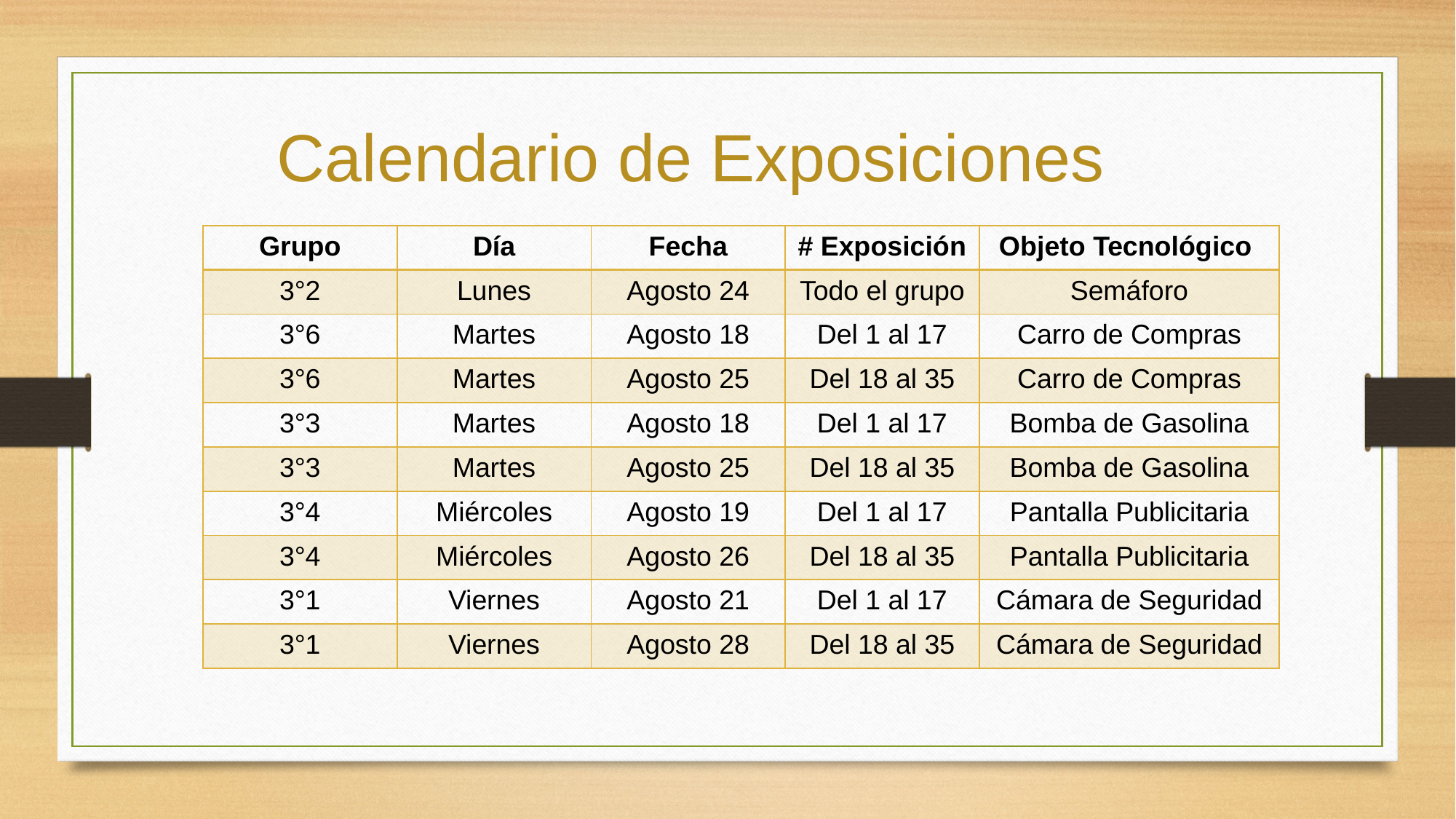

Calendario de Exposiciones
| Grupo | Día | Fecha | # Exposición | Objeto Tecnológico |
| --- | --- | --- | --- | --- |
| 3°2 | Lunes | Agosto 24 | Todo el grupo | Semáforo |
| 3°6 | Martes | Agosto 18 | Del 1 al 17 | Carro de Compras |
| 3°6 | Martes | Agosto 25 | Del 18 al 35 | Carro de Compras |
| 3°3 | Martes | Agosto 18 | Del 1 al 17 | Bomba de Gasolina |
| 3°3 | Martes | Agosto 25 | Del 18 al 35 | Bomba de Gasolina |
| 3°4 | Miércoles | Agosto 19 | Del 1 al 17 | Pantalla Publicitaria |
| 3°4 | Miércoles | Agosto 26 | Del 18 al 35 | Pantalla Publicitaria |
| 3°1 | Viernes | Agosto 21 | Del 1 al 17 | Cámara de Seguridad |
| 3°1 | Viernes | Agosto 28 | Del 18 al 35 | Cámara de Seguridad |